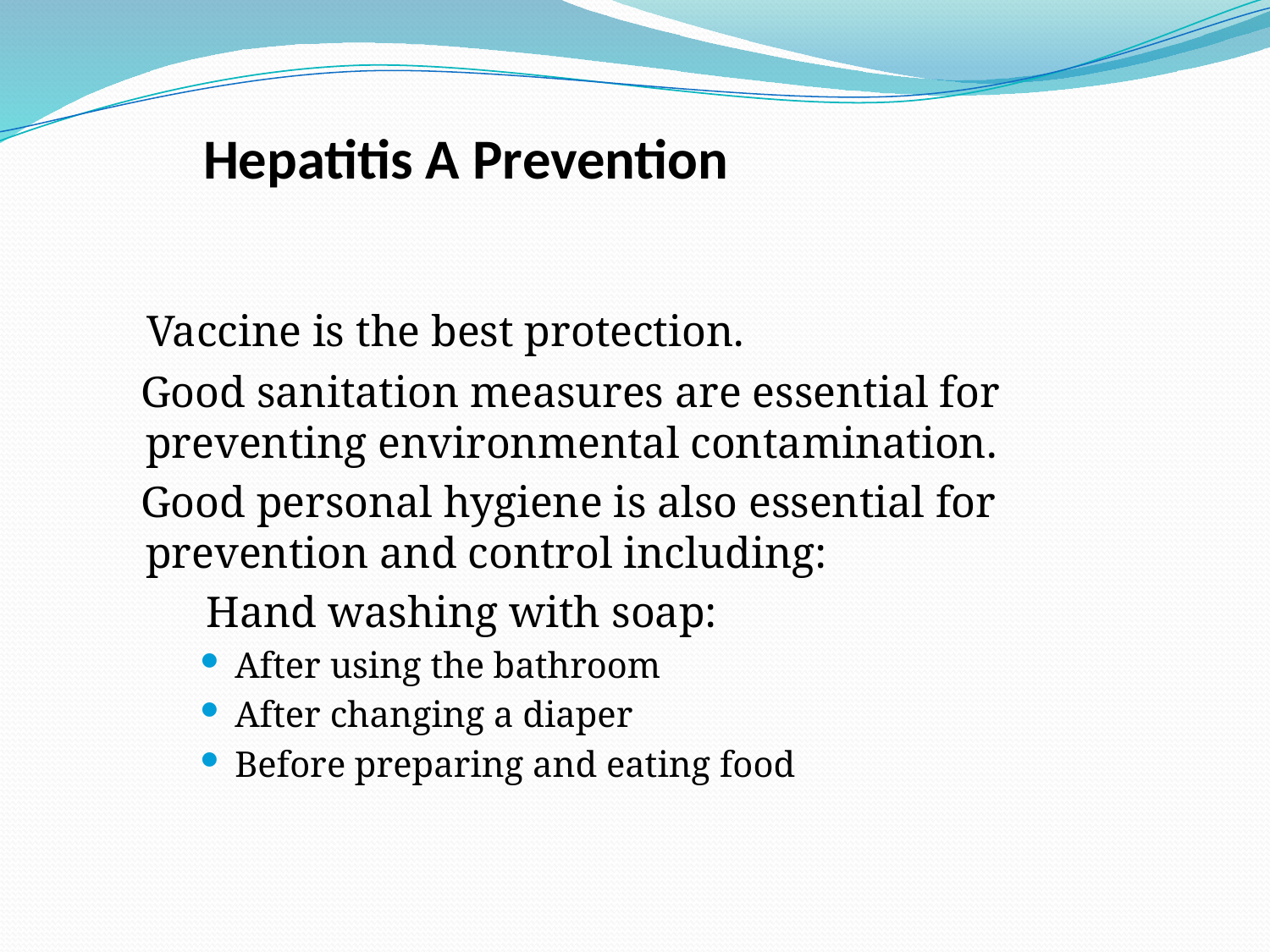

# Hepatitis A Prevention

   Vaccine is the best protection.
   Good sanitation measures are essential for preventing environmental contamination.
   Good personal hygiene is also essential for prevention and control including:
    Hand washing with soap:
After using the bathroom
After changing a diaper
Before preparing and eating food